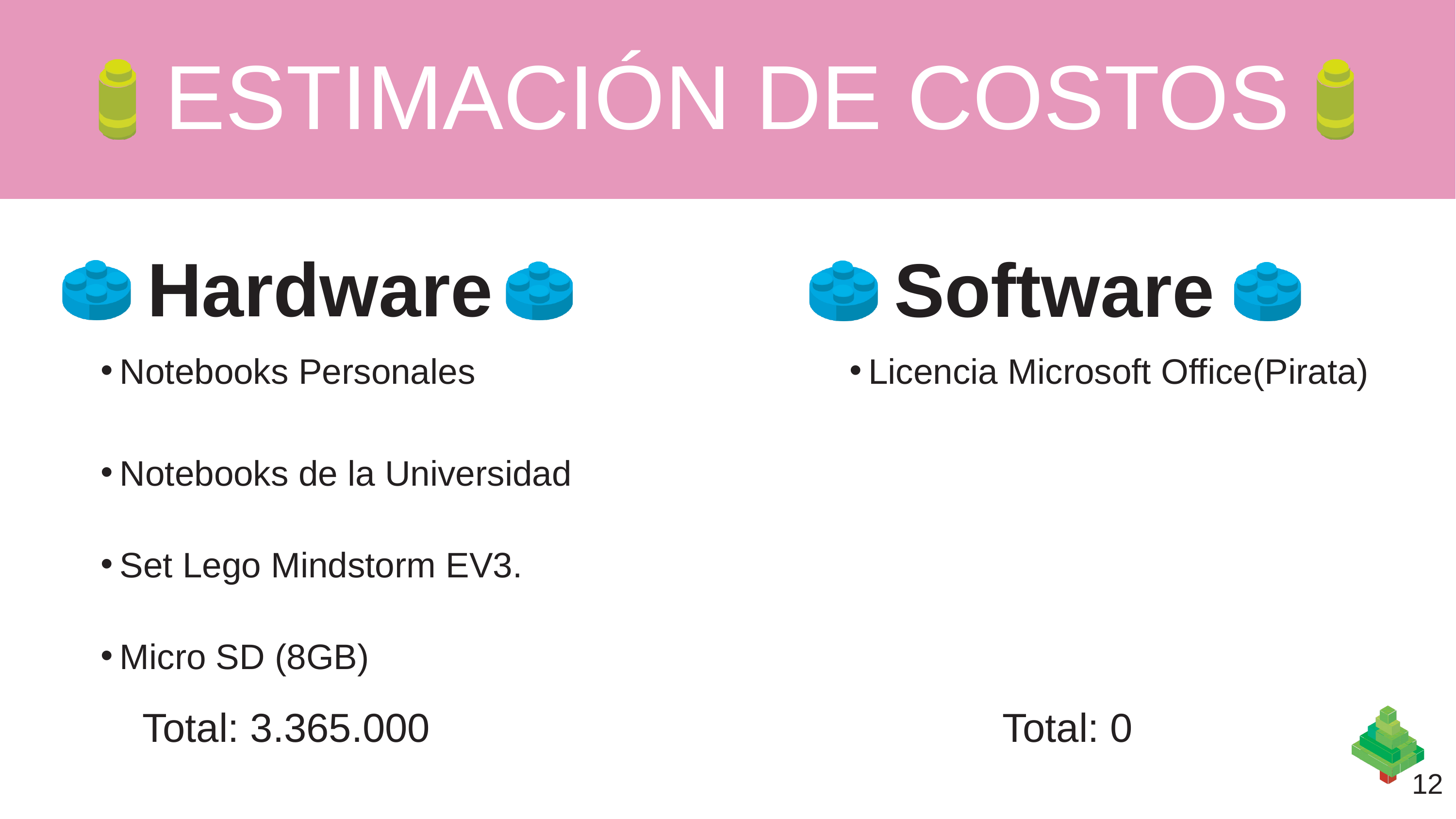

ESTIMACIÓN DE COSTOS

Hardware
Software

Notebooks Personales

Notebooks de la Universidad

Set Lego Mindstorm EV3.

Micro SD (8GB)
Licencia Microsoft Office(Pirata)
Total: 3.365.000
Total: 0

12